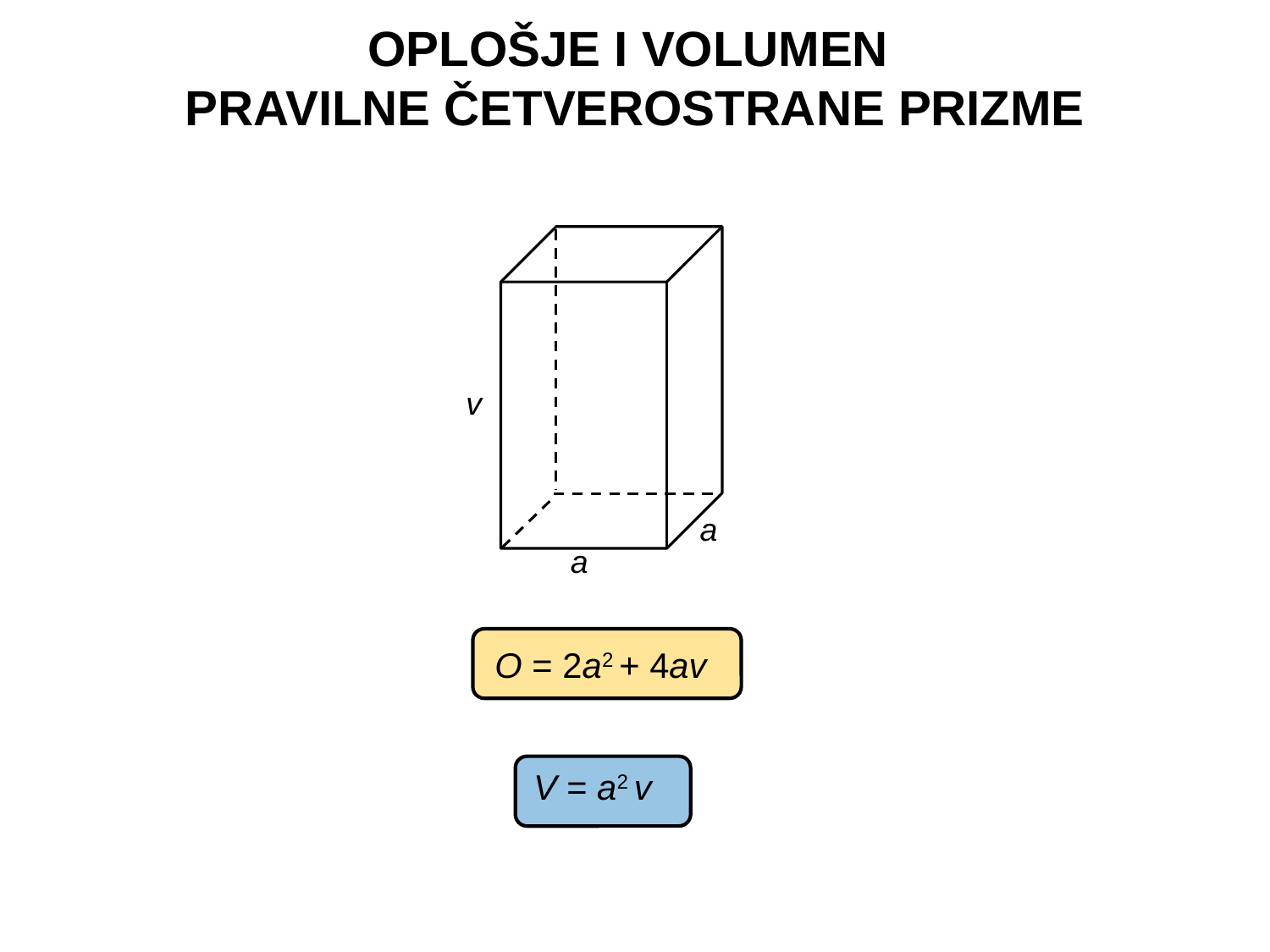

OPLOŠJE I VOLUMEN
PRAVILNE ČETVEROSTRANE PRIZME

v
a
a

O = 2a2 + 4av

V = a2 v